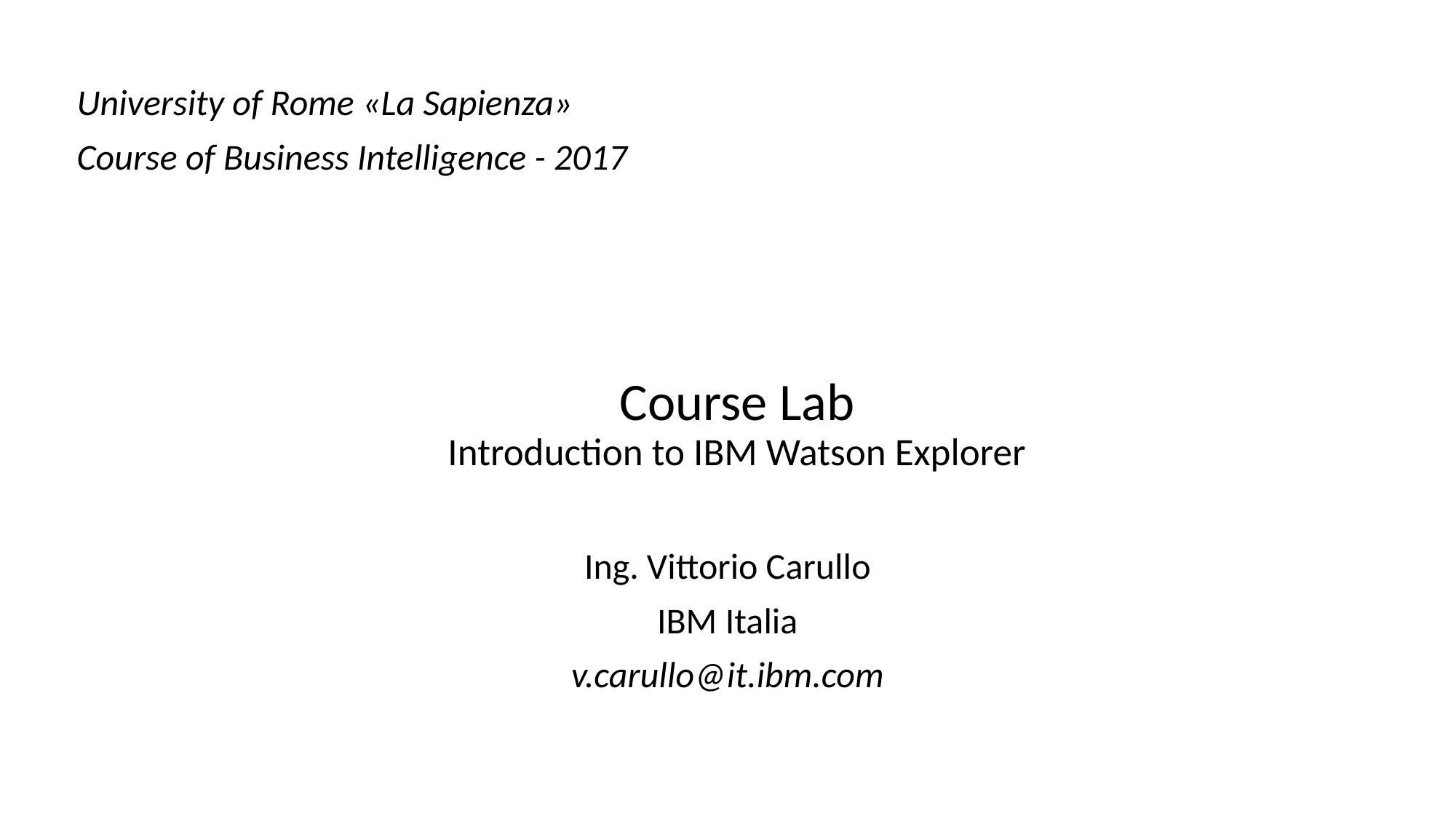

University of Rome «La Sapienza»
Course of Business Intelligence - 2017
# Course Lab Introduction to IBM Watson Explorer
Ing. Vittorio Carullo
IBM Italia
v.carullo@it.ibm.com